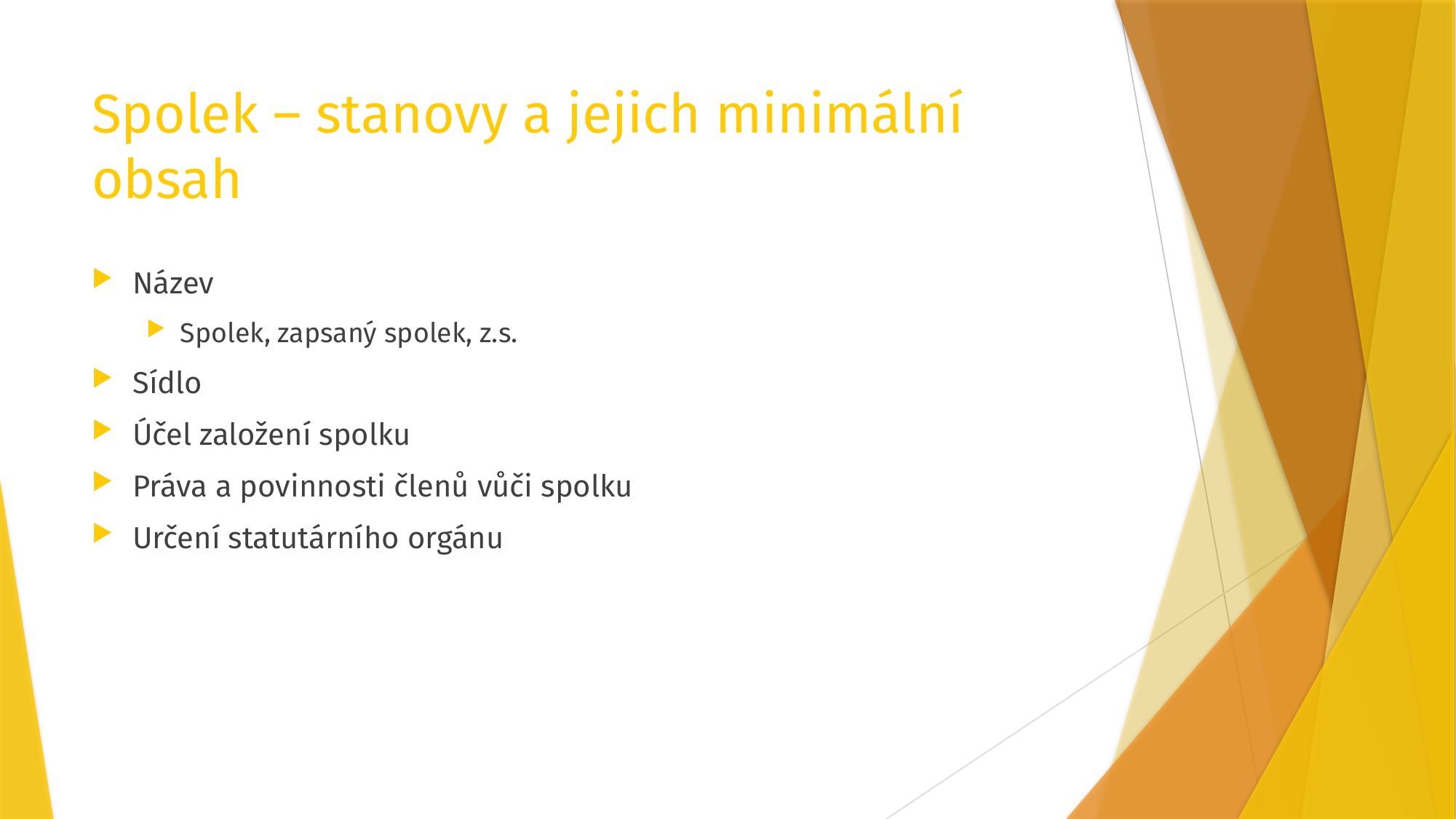

# Spolek – stanovy a jejich minimální obsah
Název
Spolek, zapsaný spolek, z.s.
Sídlo
Účel založení spolku
Práva a povinnosti členů vůči spolku
Určení statutárního orgánu